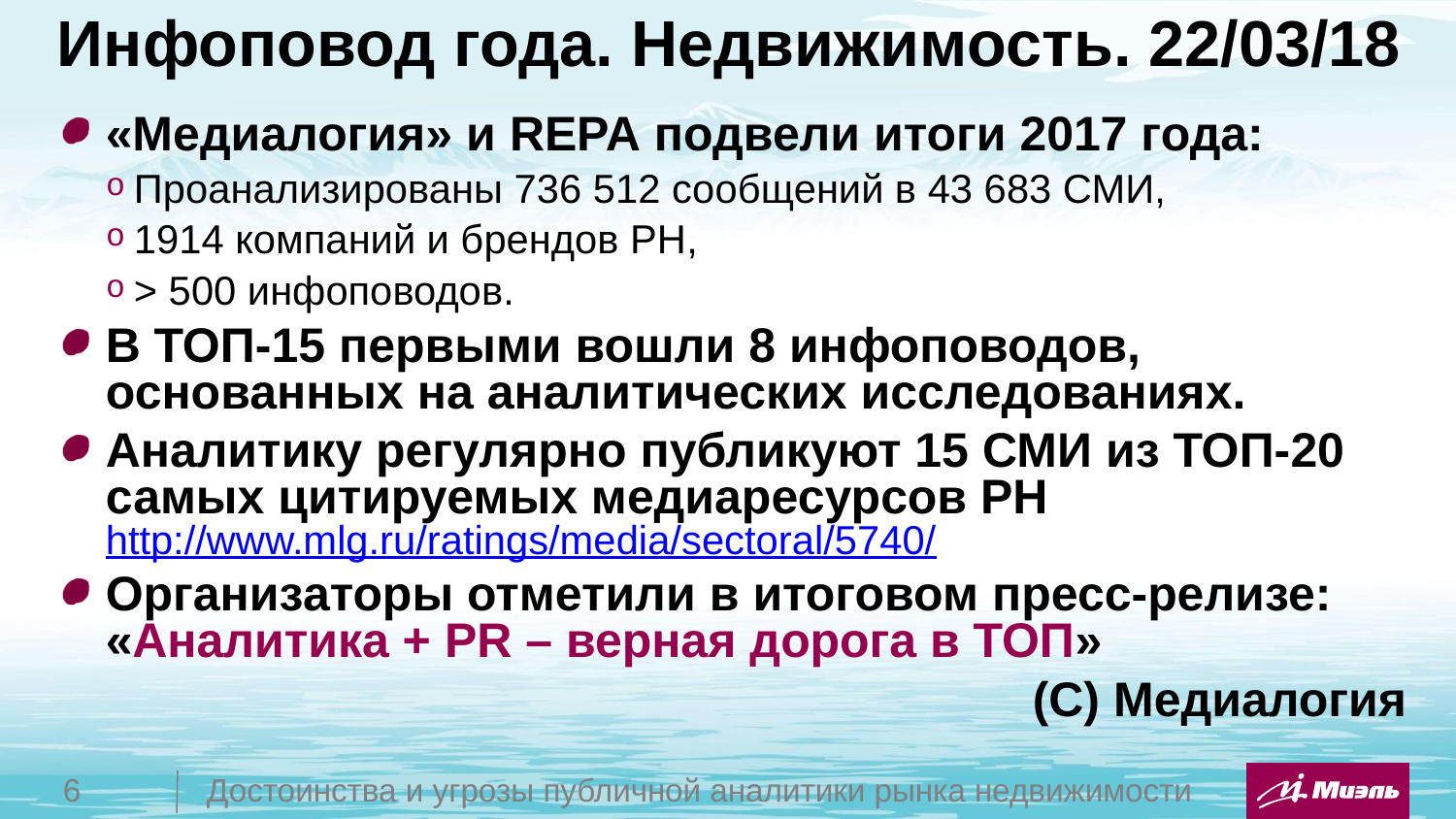

# Инфоповод года. Недвижимость. 22/03/18
«Медиалогия» и REPA подвели итоги 2017 года:
Проанализированы 736 512 сообщений в 43 683 СМИ,
1914 компаний и брендов РН,
> 500 инфоповодов.
В ТОП-15 первыми вошли 8 инфоповодов, основанных на аналитических исследованиях.
Аналитику регулярно публикуют 15 СМИ из ТОП-20 самых цитируемых медиаресурсов РН
http://www.mlg.ru/ratings/media/sectoral/5740/
Организаторы отметили в итоговом пресс-релизе: «Аналитика + PR – верная дорога в ТОП»
(С) Медиалогия